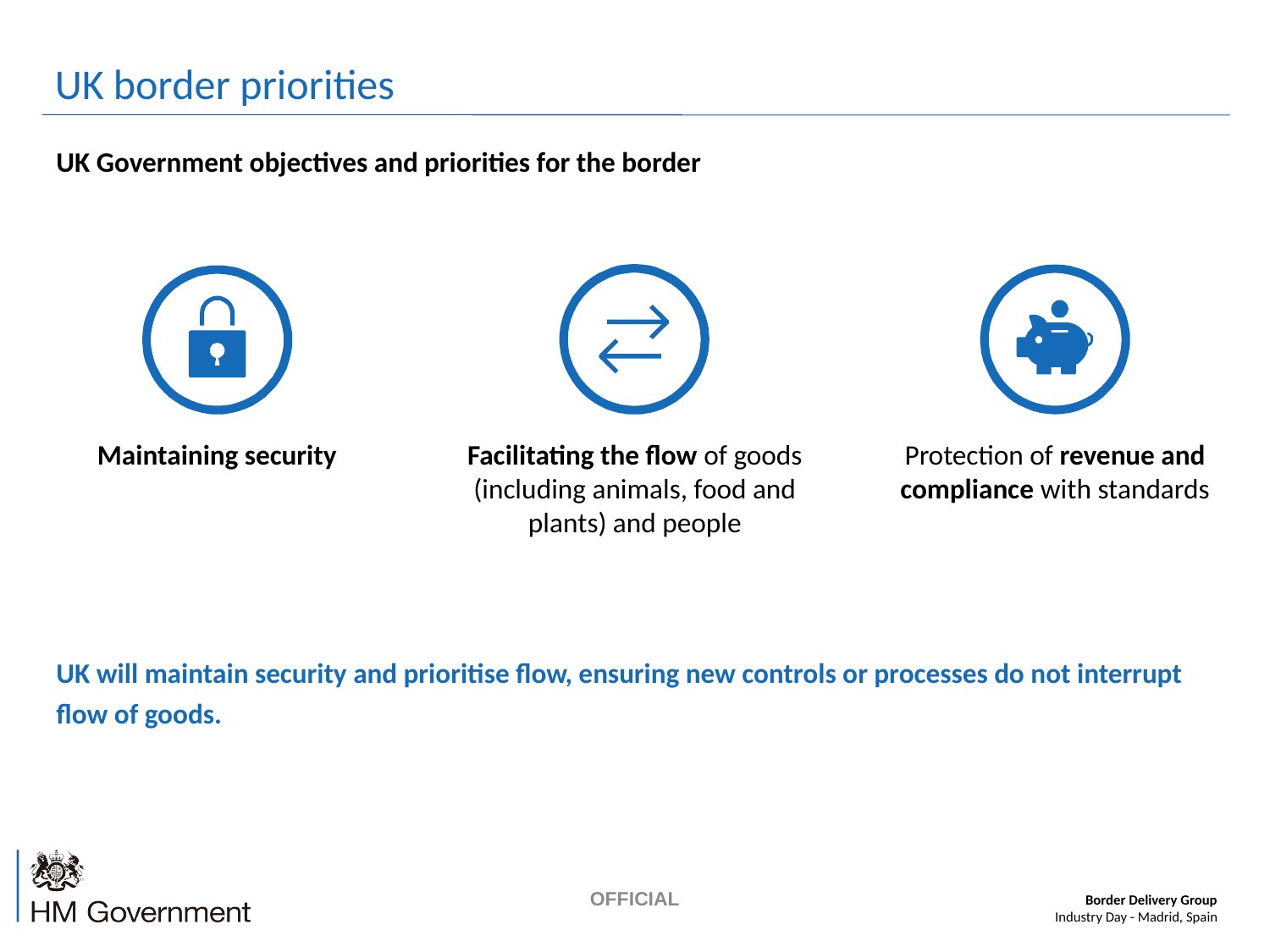

# UK border priorities
UK Government objectives and priorities for the border

UK will maintain security and prioritise flow, ensuring new controls or processes do not interrupt flow of goods.

Maintaining security
Facilitating the flow of goods (including animals, food and plants) and people
Protection of revenue and compliance with standards
OFFICIAL